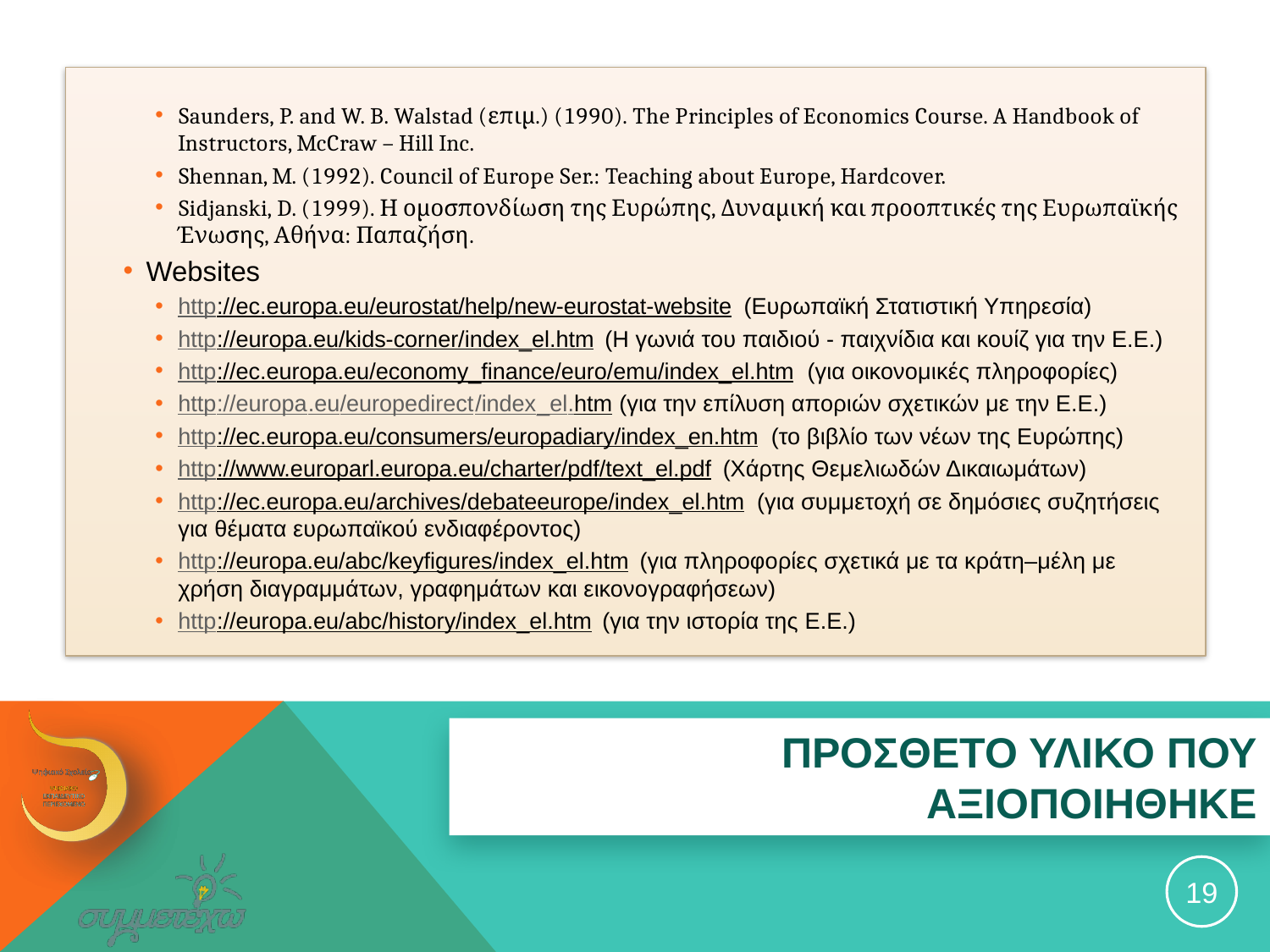

Saunders, P. and W. B. Walstad (επιμ.) (1990). The Principles of Economics Course. A Handbook of Instructors, McCraw – Hill Inc.
Shennan, M. (1992). Council of Europe Ser.: Teaching about Europe, Hardcover.
Sidjanski, D. (1999). Η ομοσπονδίωση της Ευρώπης, Δυναμική και προοπτικές της Ευρωπαϊκής Ένωσης, Αθήνα: Παπαζήση.
Websites
http://ec.europa.eu/eurostat/help/new-eurostat-website (Ευρωπαϊκή Στατιστική Υπηρεσία)
http://europa.eu/kids-corner/index_el.htm (Η γωνιά του παιδιού - παιχνίδια και κουίζ για την Ε.Ε.)
http://ec.europa.eu/economy_finance/euro/emu/index_el.htm (για οικονομικές πληροφορίες)
http://europa.eu/europedirect/index_el.htm (για την επίλυση αποριών σχετικών με την Ε.Ε.)
http://ec.europa.eu/consumers/europadiary/index_en.htm (το βιβλίο των νέων της Ευρώπης)
http://www.europarl.europa.eu/charter/pdf/text_el.pdf (Χάρτης Θεμελιωδών Δικαιωμάτων)
http://ec.europa.eu/archives/debateeurope/index_el.htm (για συμμετοχή σε δημόσιες συζητήσεις για θέματα ευρωπαϊκού ενδιαφέροντος)
http://europa.eu/abc/keyfigures/index_el.htm (για πληροφορίες σχετικά με τα κράτη–μέλη με χρήση διαγραμμάτων, γραφημάτων και εικονογραφήσεων)
http://europa.eu/abc/history/index_el.htm (για την ιστορία της Ε.Ε.)

# ΠΡΟΣΘΕΤΟ ΥΛΙΚΟ ΠΟΥ ΑΞΙΟΠΟΙΗΘΗΚΕ
19